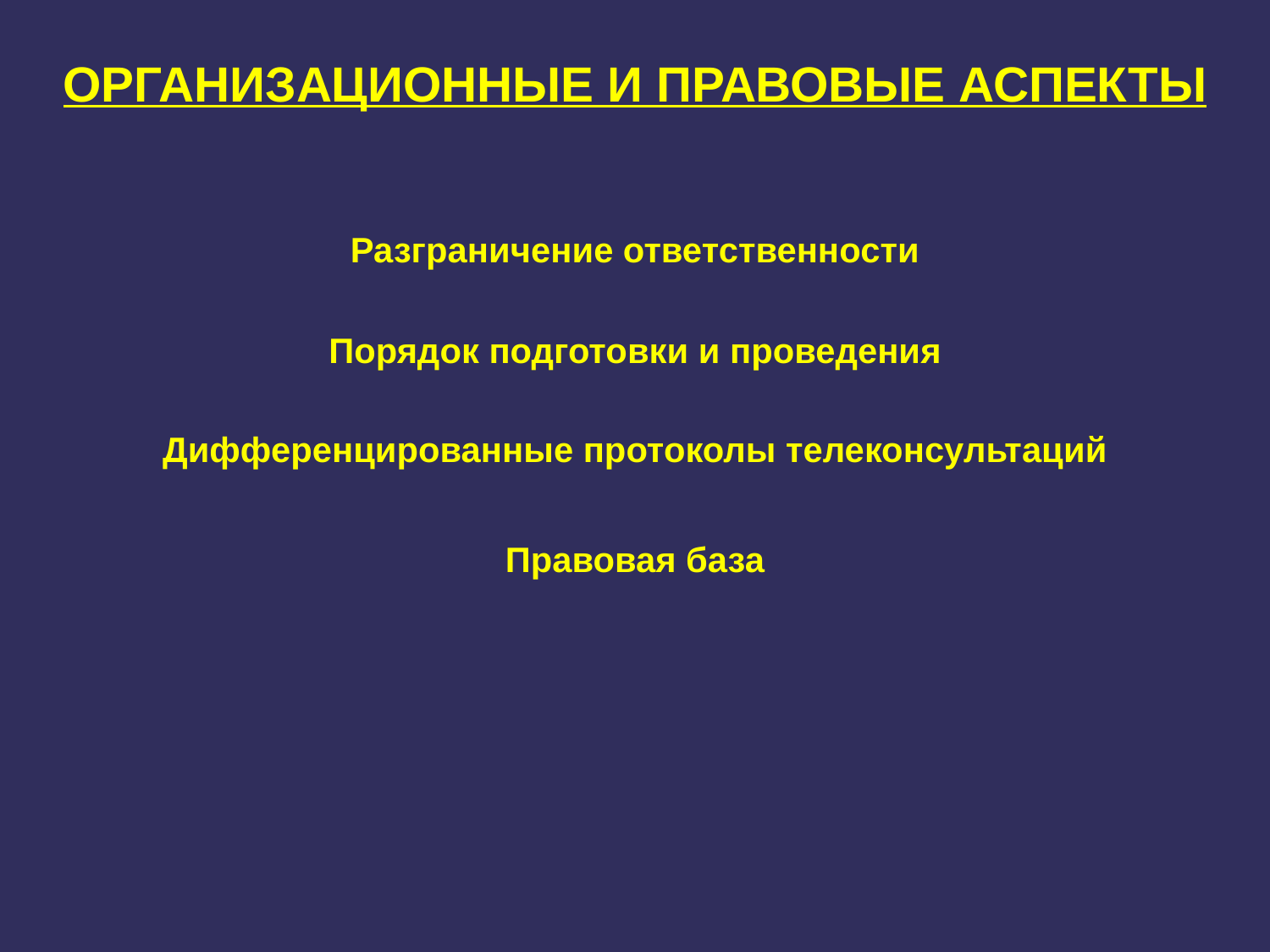

ОРГАНИЗАЦИОННЫЕ И ПРАВОВЫЕ АСПЕКТЫ
Разграничение ответственности
Порядок подготовки и проведения
Дифференцированные протоколы телеконсультаций
Правовая база